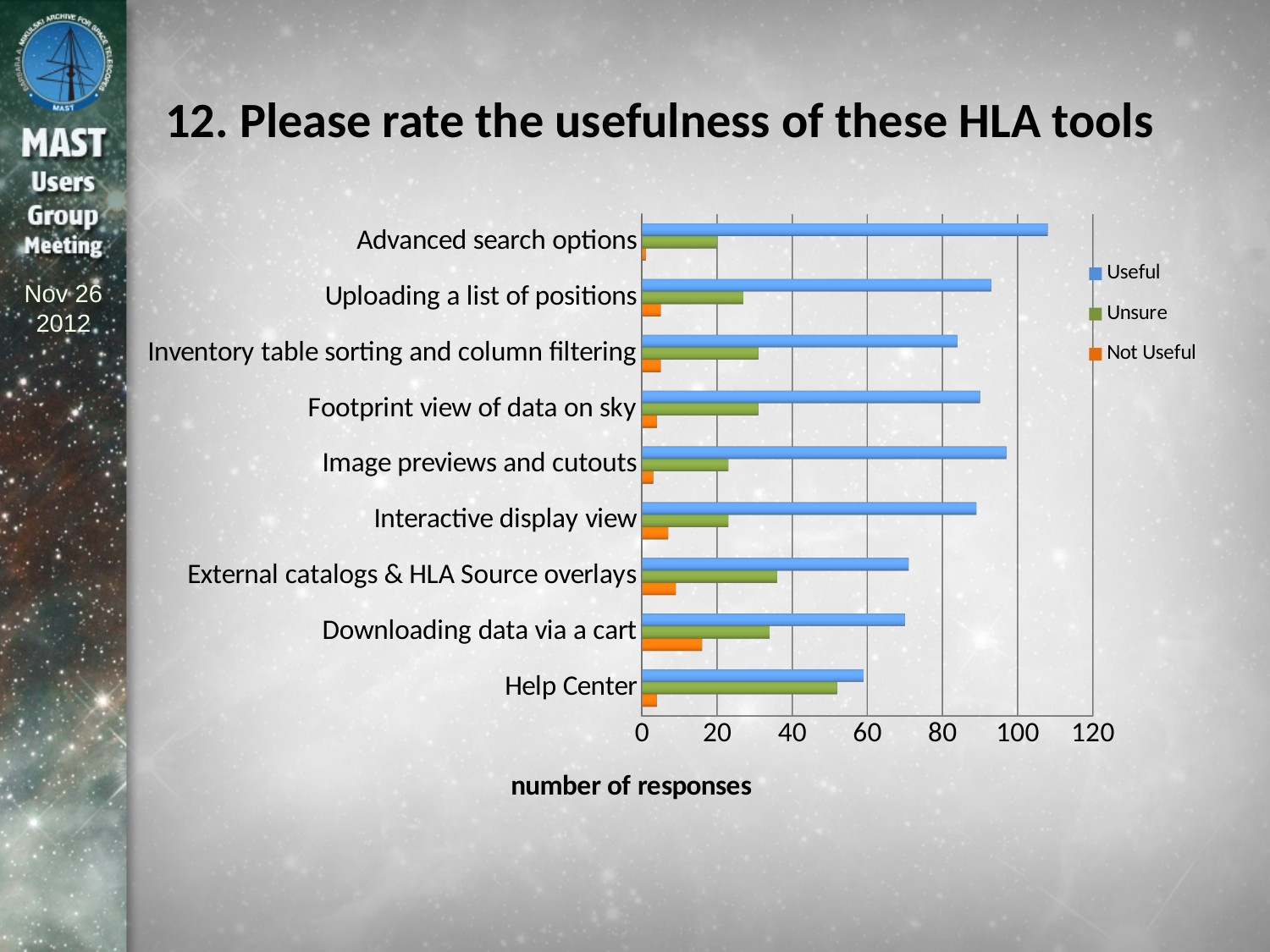

# 12. Please rate the usefulness of these HLA tools

[unsupported chart]